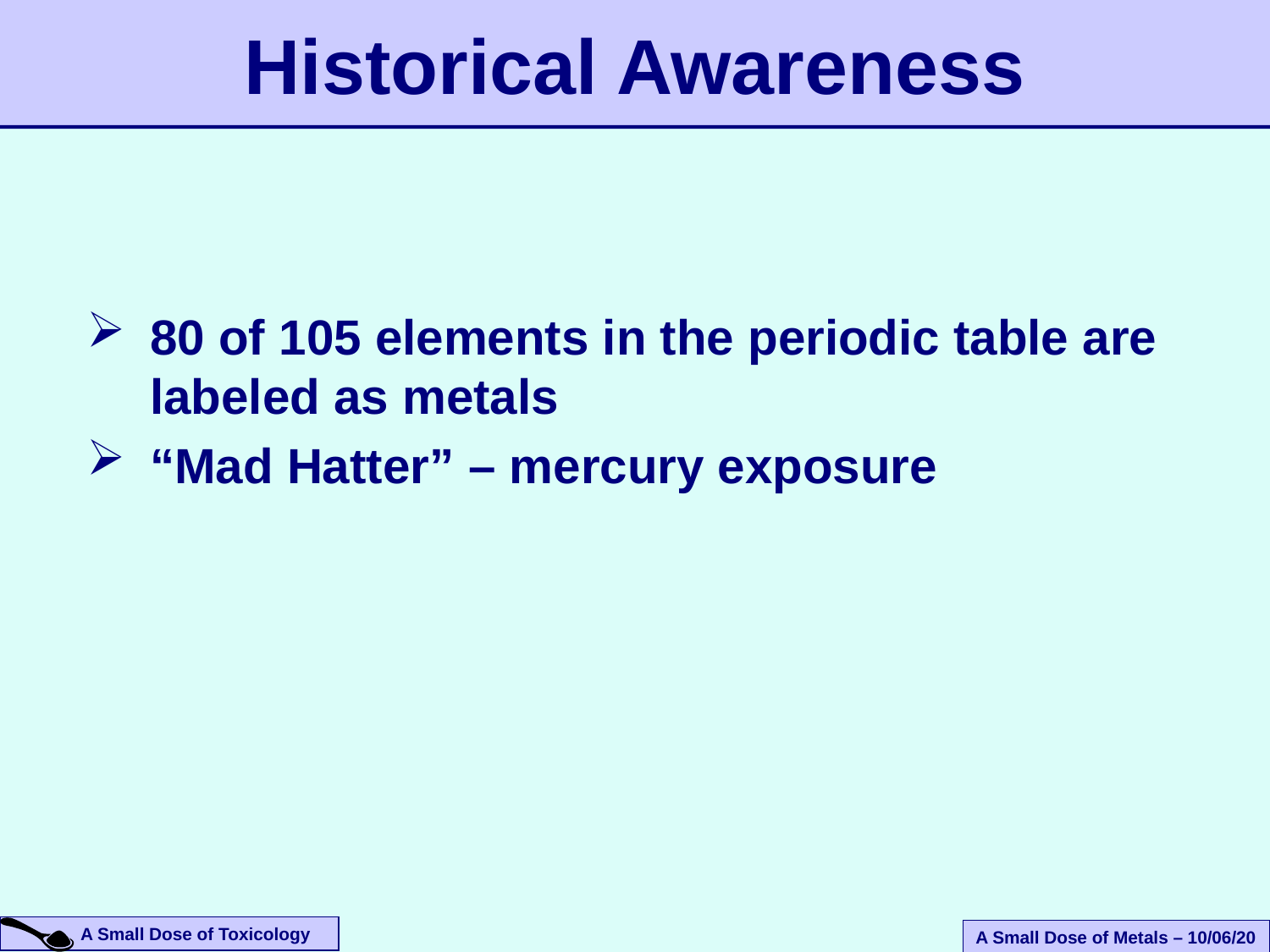

Historical Awareness
80 of 105 elements in the periodic table are labeled as metals
“Mad Hatter” – mercury exposure